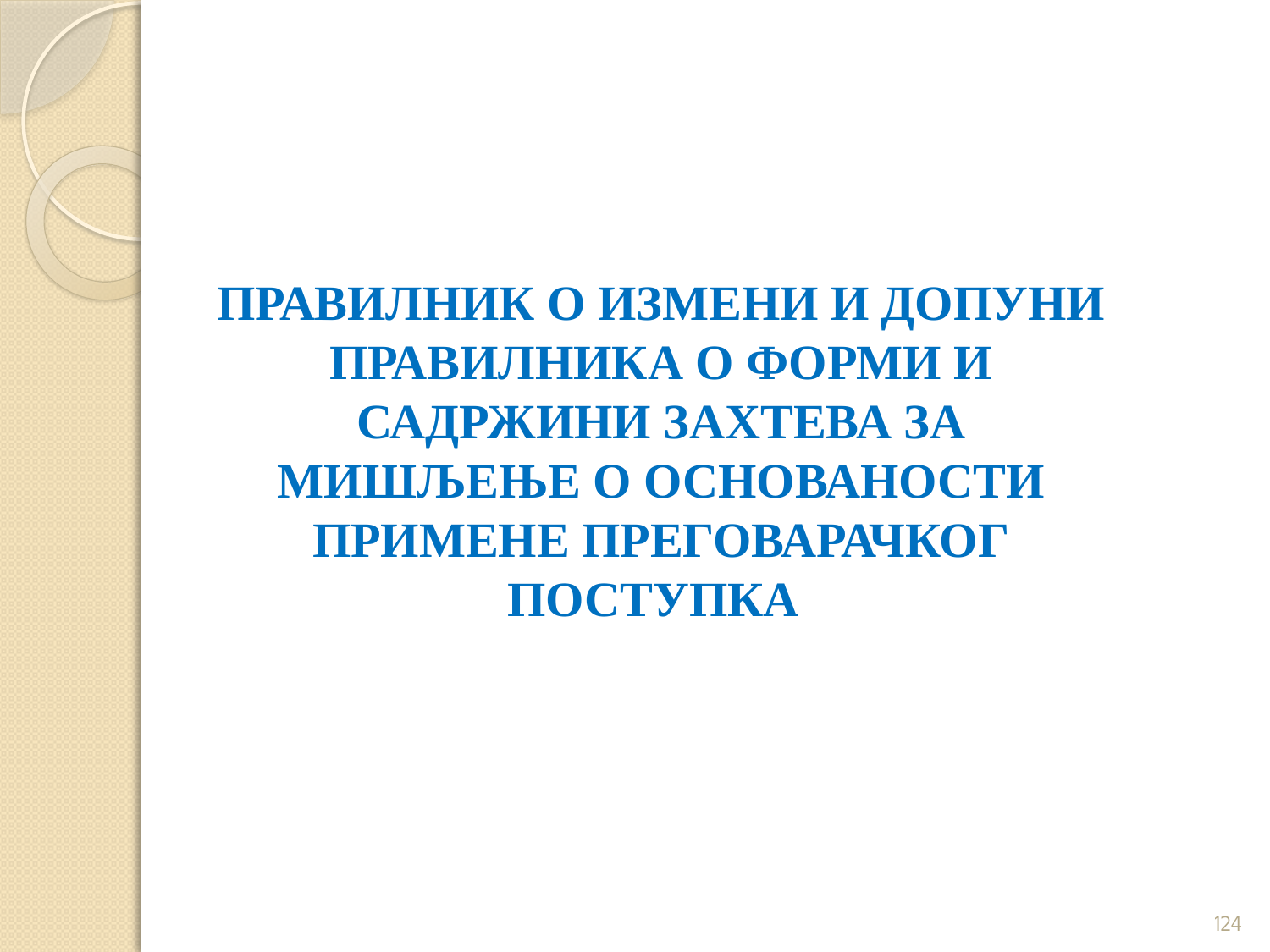

ПРАВИЛНИК О ИЗМЕНИ И ДОПУНИ ПРАВИЛНИКА О ФОРМИ И САДРЖИНИ ЗАХТЕВА ЗА МИШЉЕЊЕ О ОСНОВАНОСТИ ПРИМЕНЕ ПРЕГОВАРАЧКОГ ПОСТУПКА
124